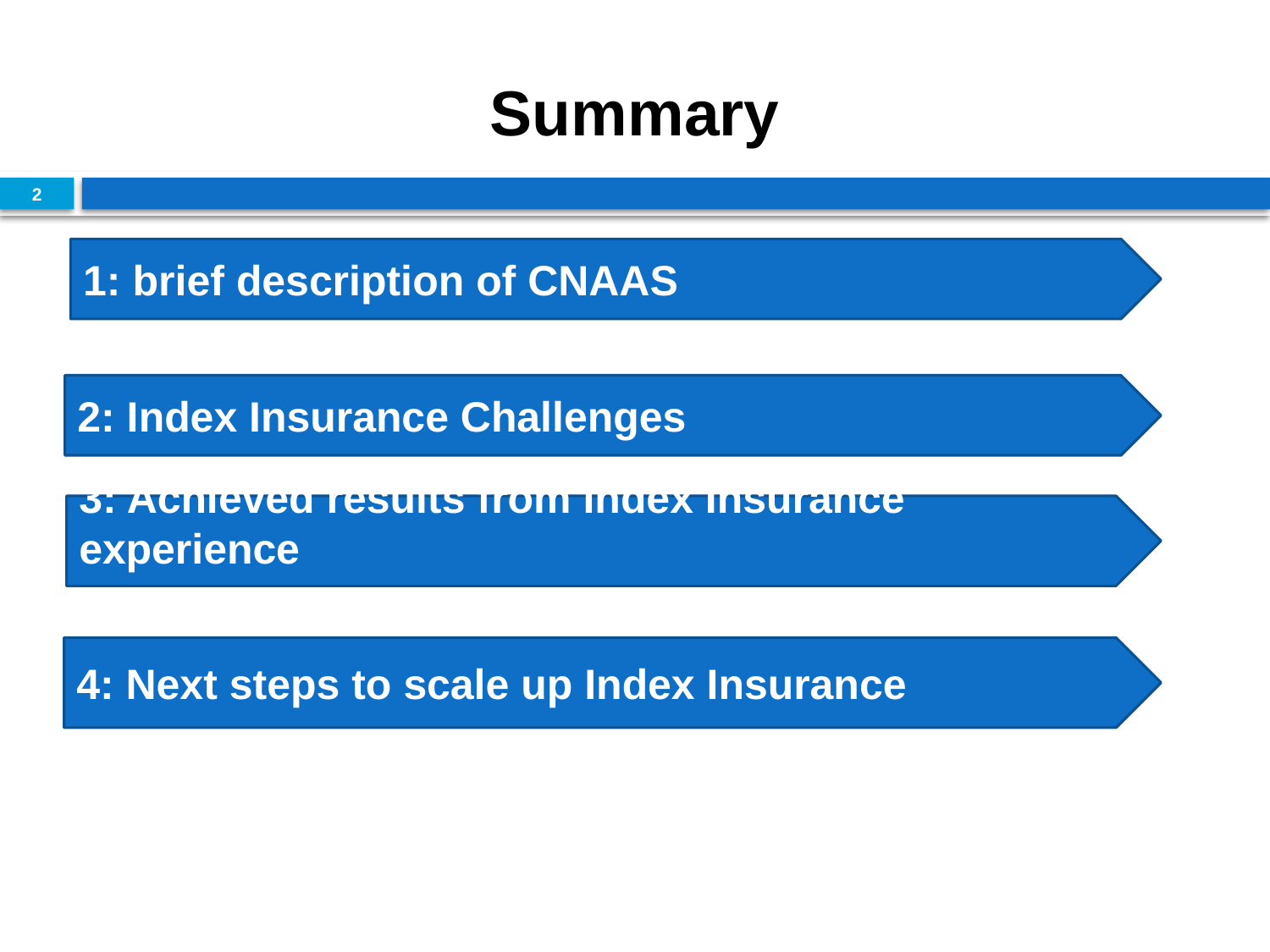

# Summary
2
1: brief description of CNAAS
2: Index Insurance Challenges
3: Achieved results from Index Insurance experience
4: Next steps to scale up Index Insurance